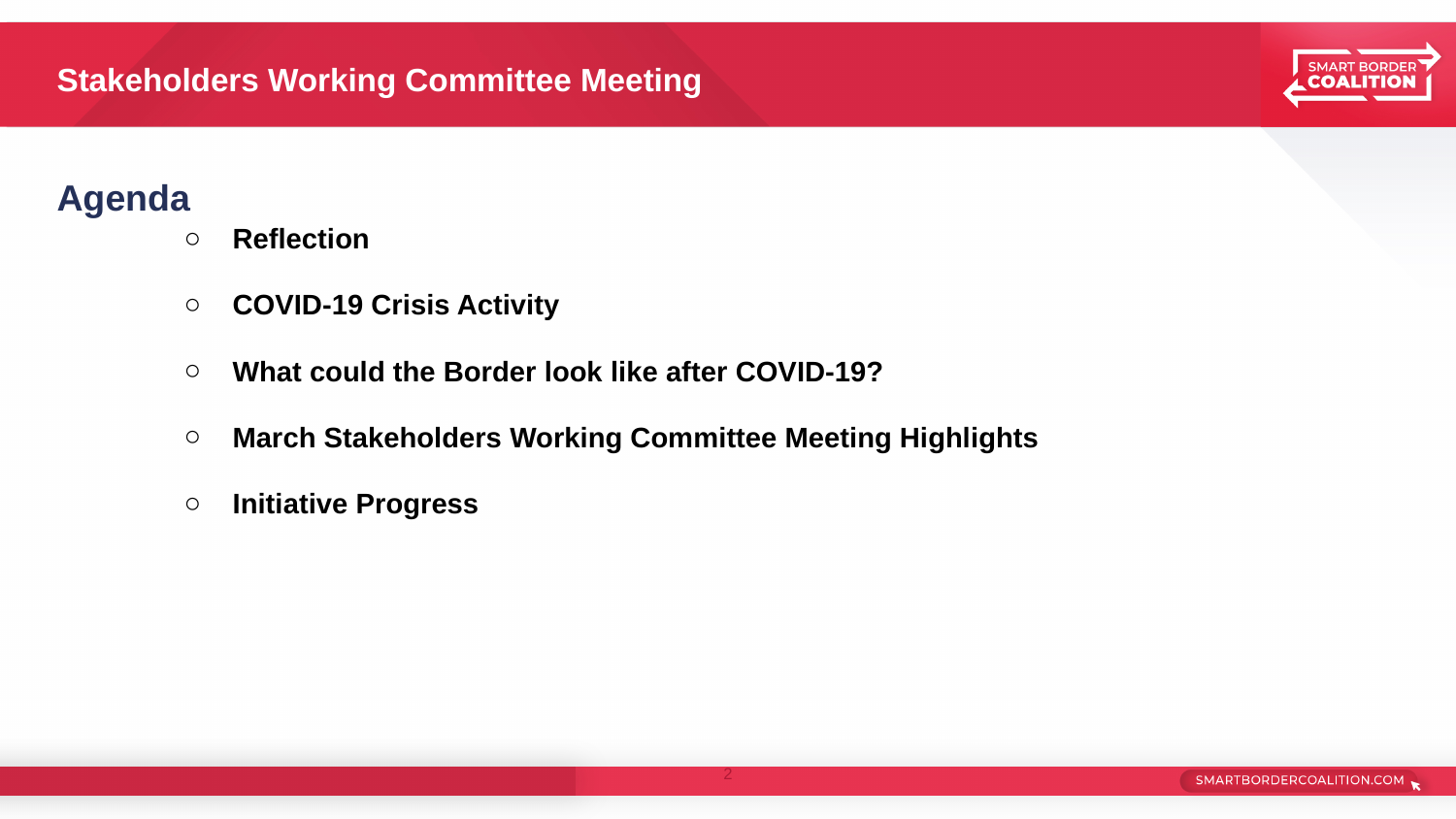

# Stakeholders Working Committee Meeting
Agenda

Reflection
COVID-19 Crisis Activity
What could the Border look like after COVID-19?
March Stakeholders Working Committee Meeting Highlights
Initiative Progress